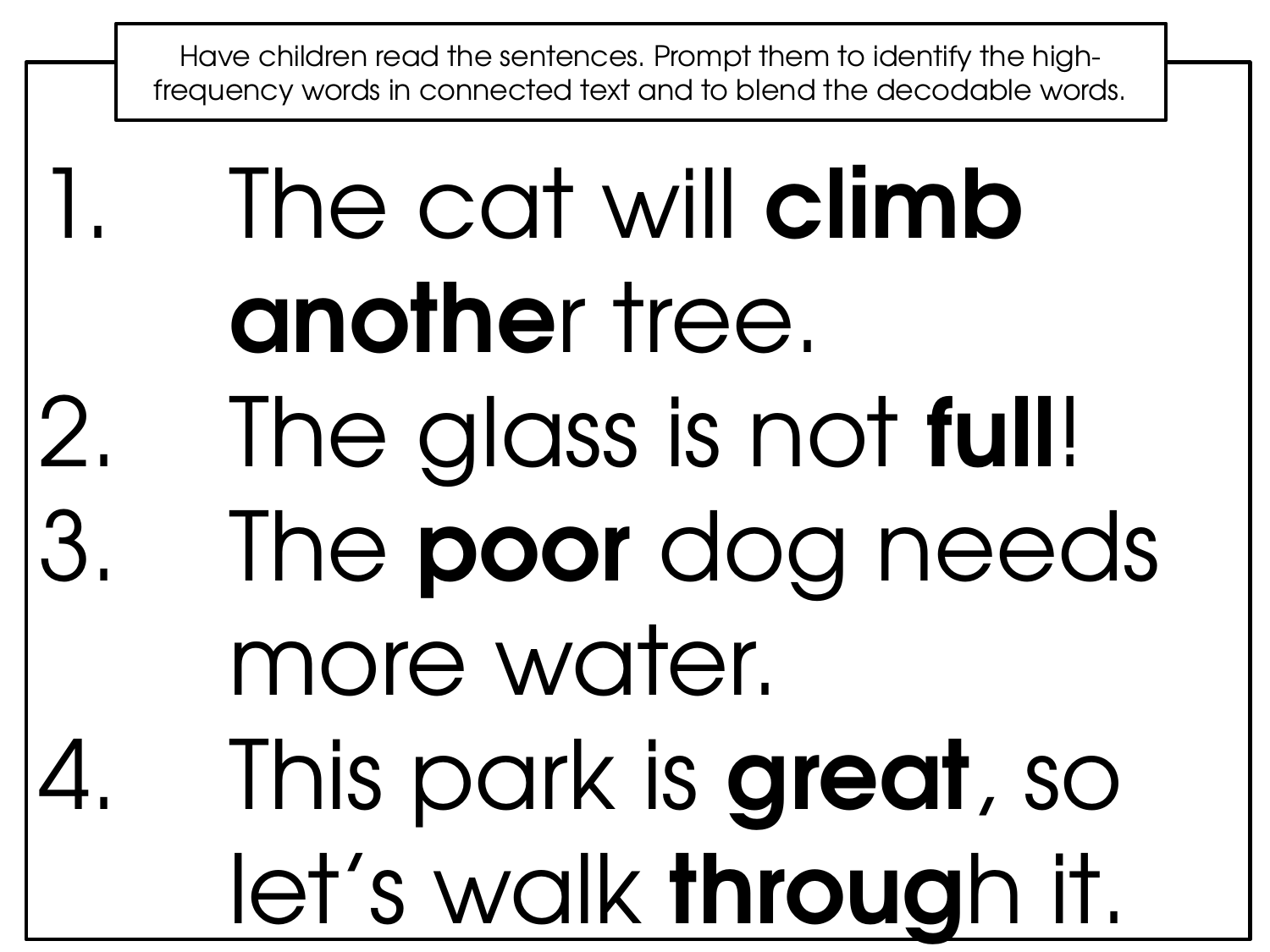

Have children read the sentences. Prompt them to identify the high-frequency words in connected text and to blend the decodable words.

The cat will climb another tree.
The glass is not full!
The poor dog needs more water.
This park is great, so let’s walk through it.